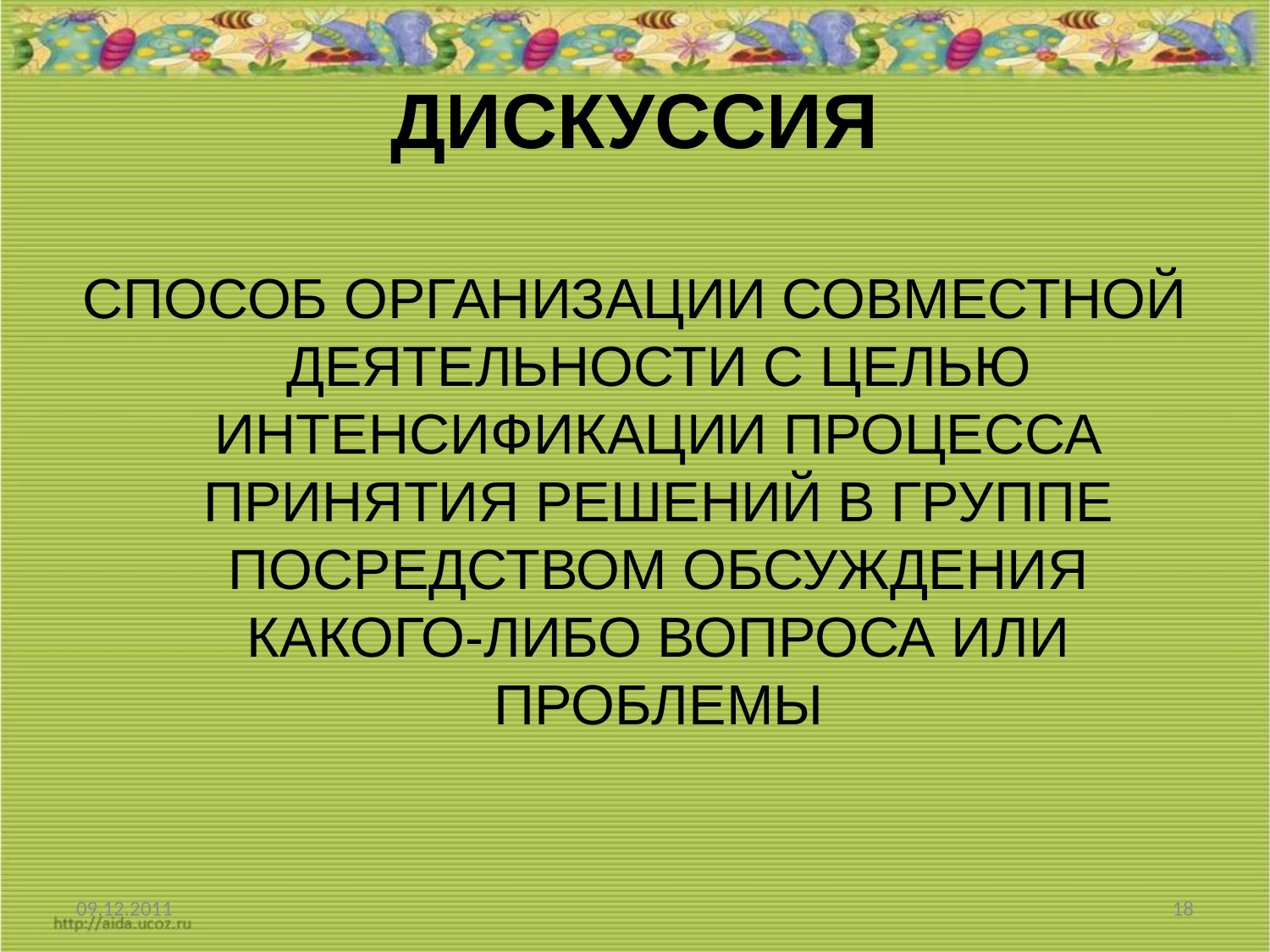

# ДИСКУССИЯ
СПОСОБ ОРГАНИЗАЦИИ СОВМЕСТНОЙ ДЕЯТЕЛЬНОСТИ С ЦЕЛЬЮ ИНТЕНСИФИКАЦИИ ПРОЦЕССА ПРИНЯТИЯ РЕШЕНИЙ В ГРУППЕ ПОСРЕДСТВОМ ОБСУЖДЕНИЯ КАКОГО-ЛИБО ВОПРОСА ИЛИ ПРОБЛЕМЫ
09.12.2011
18